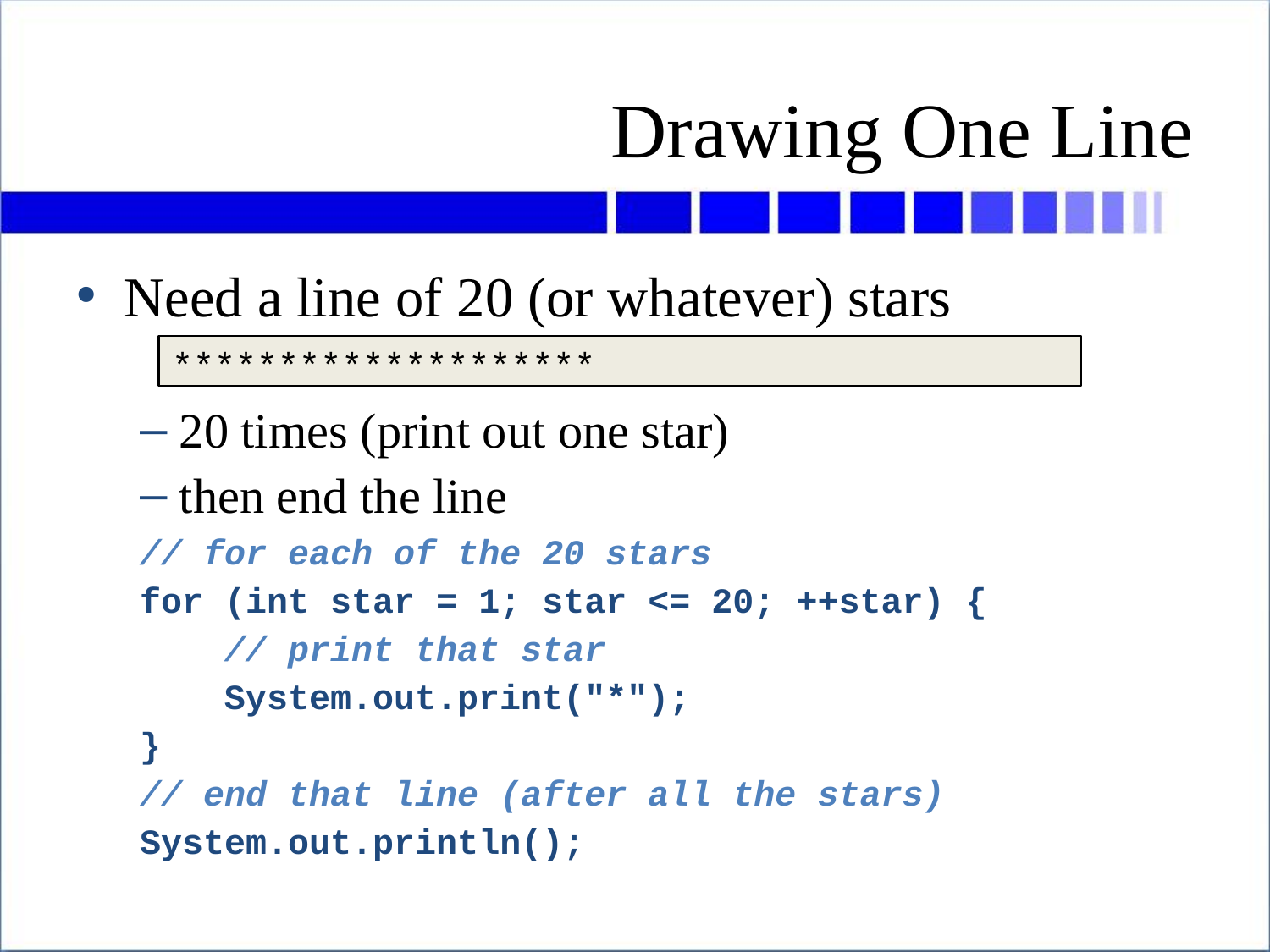

# Drawing One Line
Need a line of 20 (or whatever) stars

20 times (print out one star)
then end the line
// for each of the 20 stars
for (int star = 1; star <= 20; ++star) {
    // print that star
    System.out.print("*");
}
// end that line (after all the stars)
System.out.println();
********************